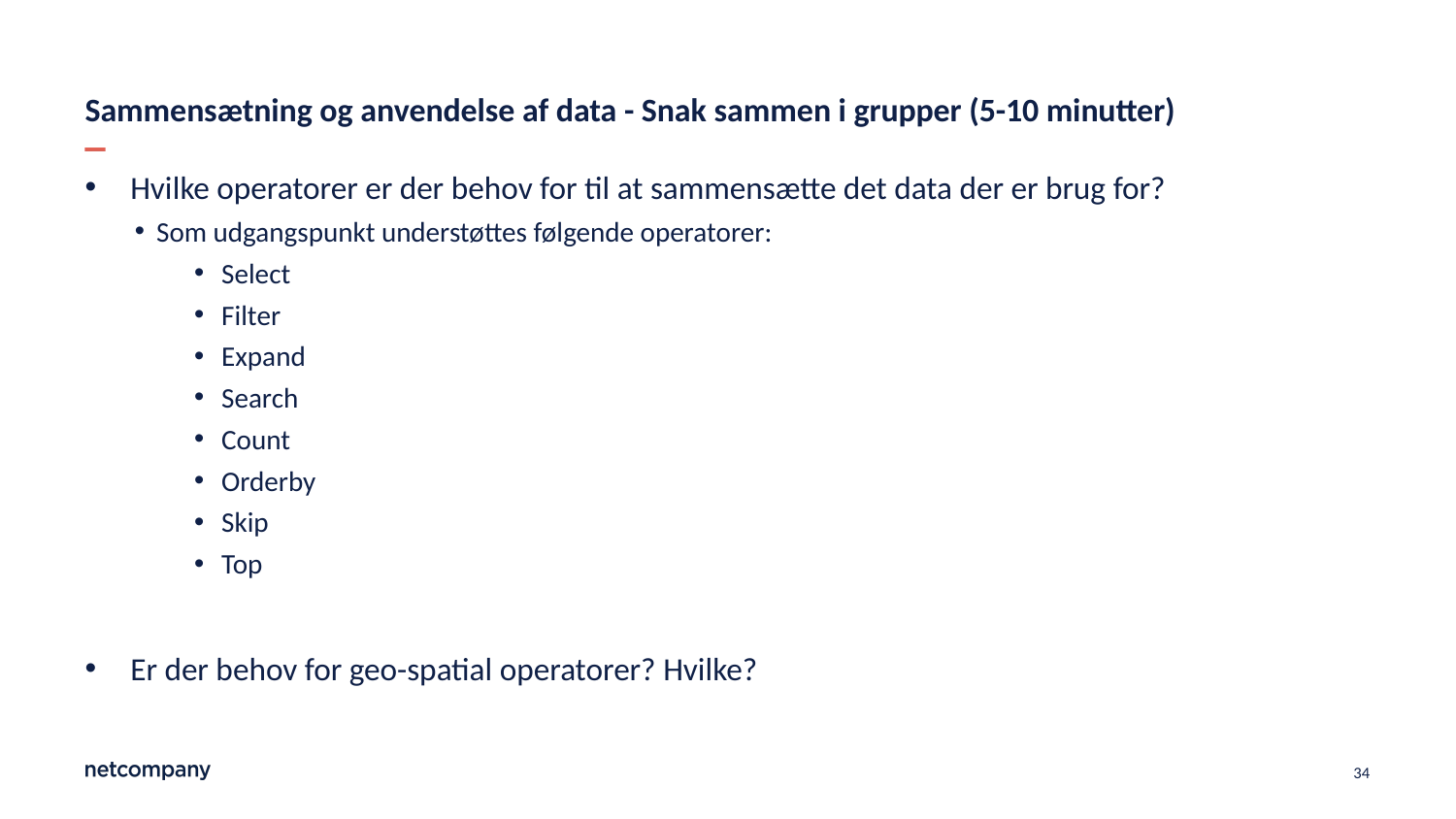

# Sammensætning og anvendelse af data - Snak sammen i grupper (5-10 minutter)
Hvilke operatorer er der behov for til at sammensætte det data der er brug for?
Som udgangspunkt understøttes følgende operatorer:
Select
Filter
Expand
Search
Count
Orderby
Skip
Top

Er der behov for geo-spatial operatorer? Hvilke?